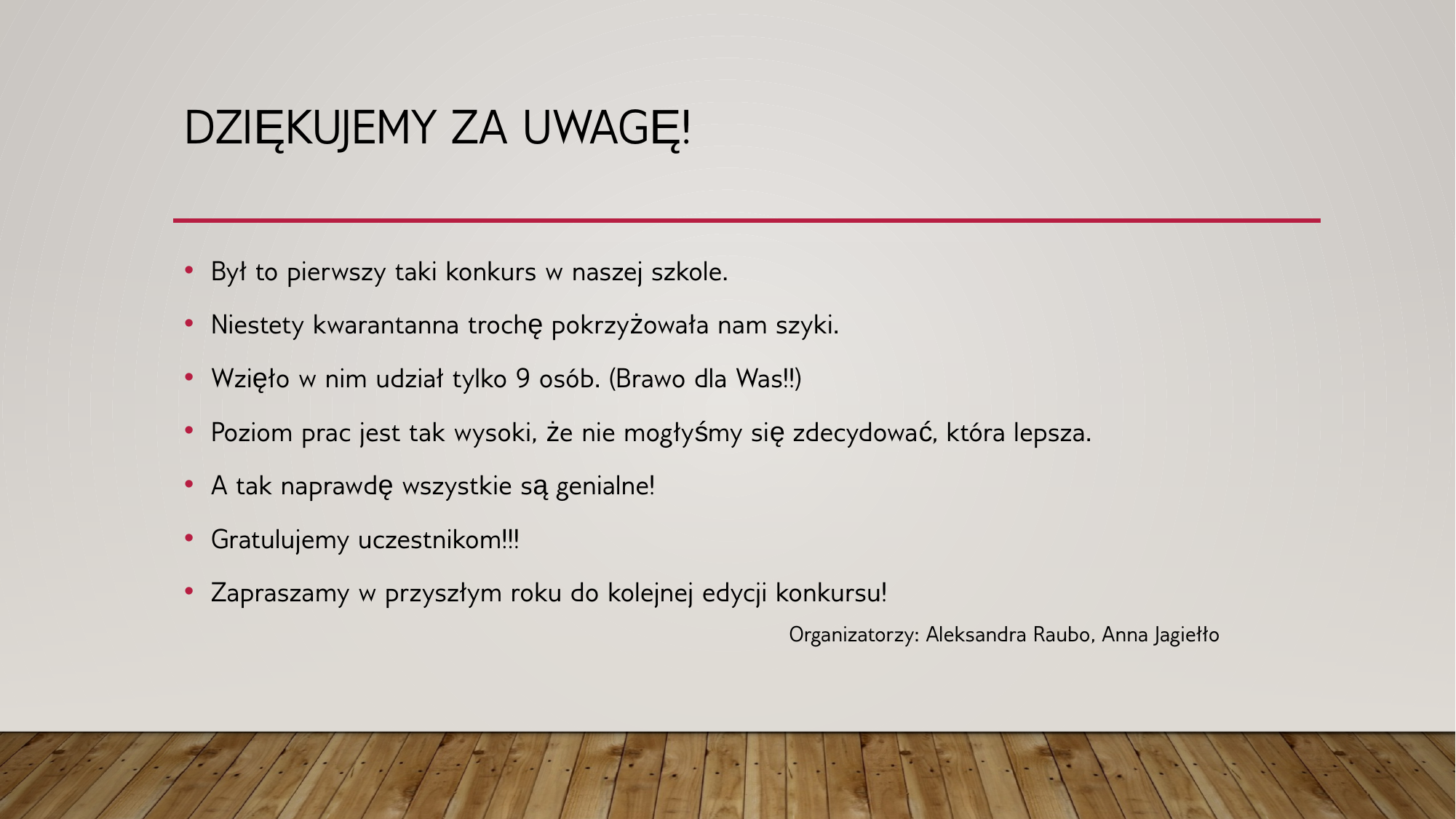

# Dziękujemy za uwagę!
Był to pierwszy taki konkurs w naszej szkole.
Niestety kwarantanna trochę pokrzyżowała nam szyki.
Wzięło w nim udział tylko 9 osób. (Brawo dla Was!!)
Poziom prac jest tak wysoki, że nie mogłyśmy się zdecydować, która lepsza.
A tak naprawdę wszystkie są genialne!
Gratulujemy uczestnikom!!!
Zapraszamy w przyszłym roku do kolejnej edycji konkursu!
                                                                            Organizatorzy: Aleksandra Raubo, Anna Jagiełło